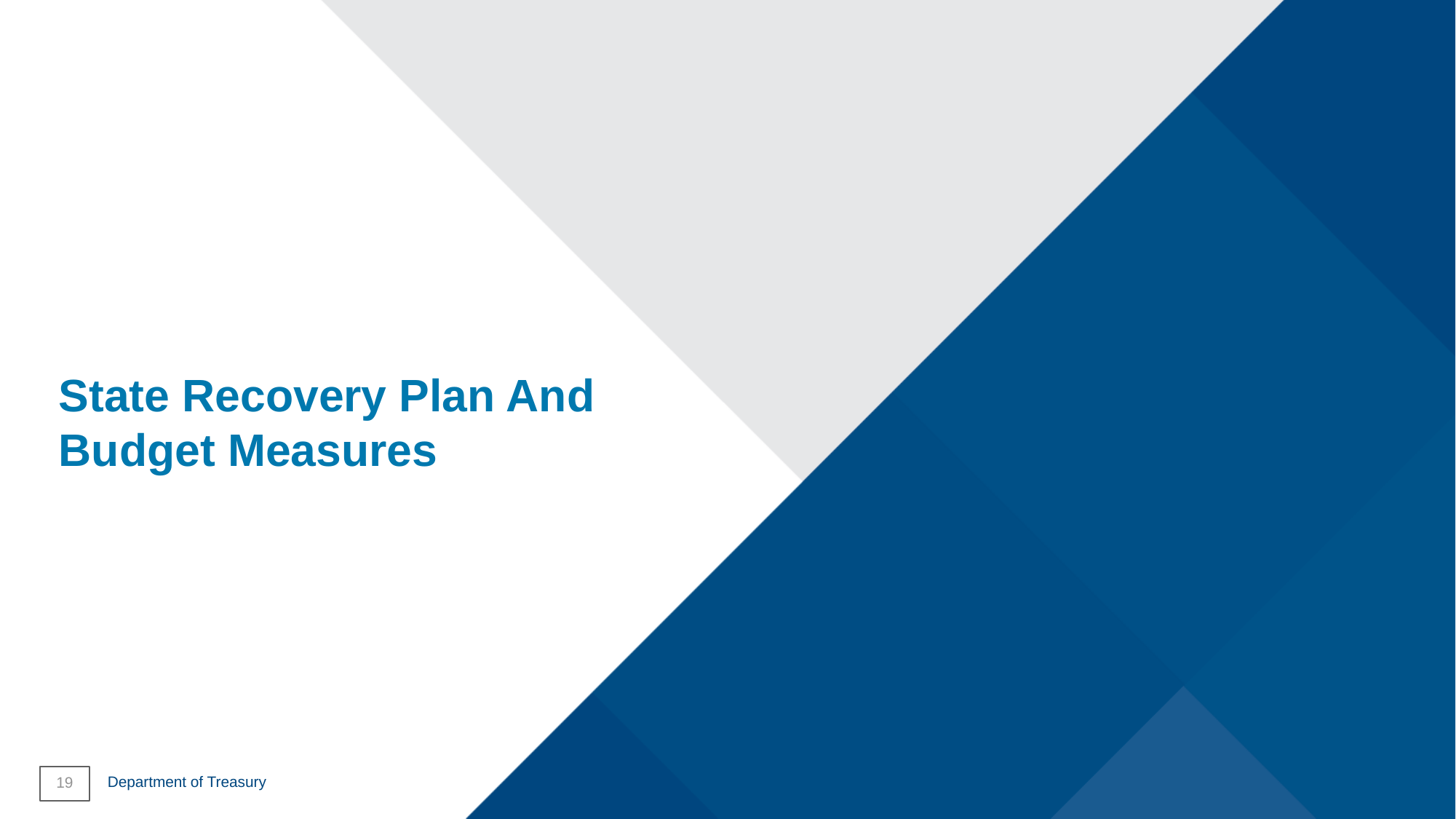

# State Recovery Plan And Budget Measures
Department of Treasury
19